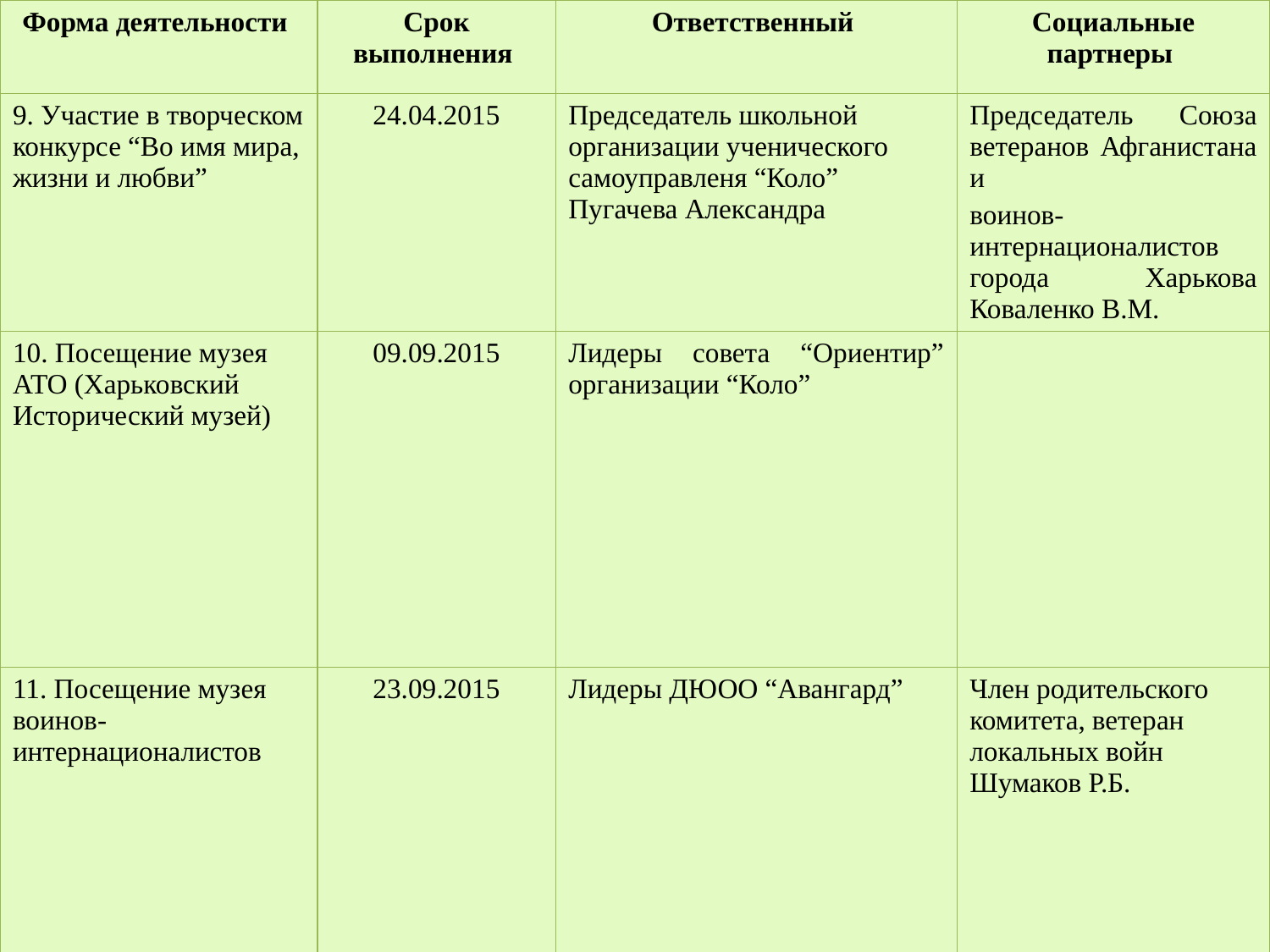

| Форма деятельности | Срок выполнения | Ответственный | Социальные партнеры |
| --- | --- | --- | --- |
| 9. Участие в творческом конкурсе “Во имя мира, жизни и любви” | 24.04.2015 | Председатель школьной организации ученического самоуправленя “Коло” Пугачева Александра | Председатель Союза ветеранов Афганистана и воинов-интернационалистов города Харькова Коваленко В.М. |
| 10. Посещение музея АТО (Харьковский Исторический музей) | 09.09.2015 | Лидеры совета “Ориентир” организации “Коло” |  |
| 11. Посещение музея воинов-интернационалистов | 23.09.2015 | Лидеры ДЮОО “Авангард” | Член родительского комитета, ветеран локальных войн Шумаков Р.Б. |